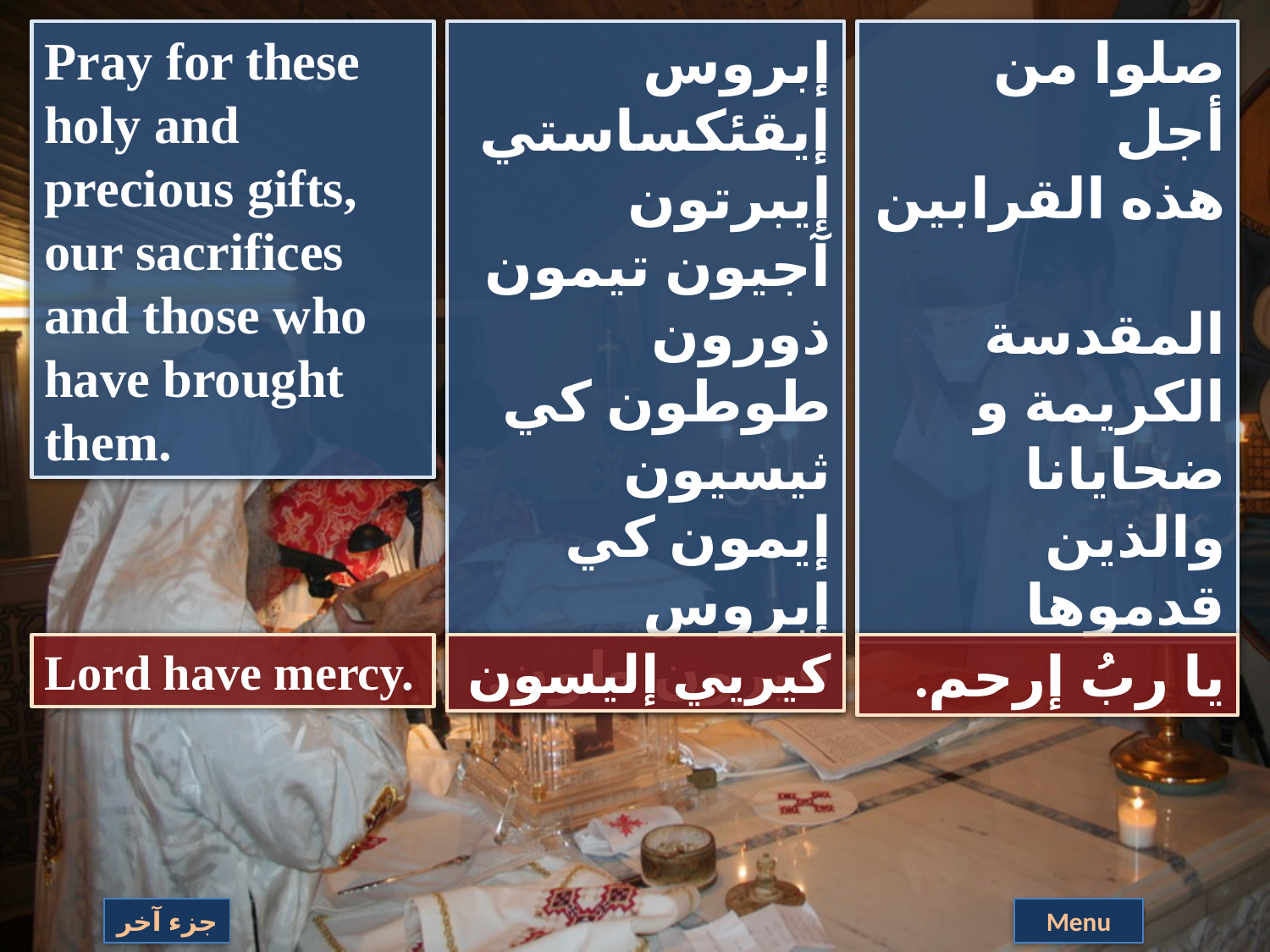

Pray for these holy and precious gifts, our sacrifices and those who have brought them.
إبروس إيقئكساستي إيبرتون آجيون تيمون ذورون طوطون كي ثيسيون إيمون كي إبروس فيرون طون.
صلوا من أجل
هذه القرابين
المقدسة الكريمة و
ضحايانا والذين قدموها
Lord have mercy.
كيريي إليسون
يا ربُ إرحم.
جزء آخر
Menu